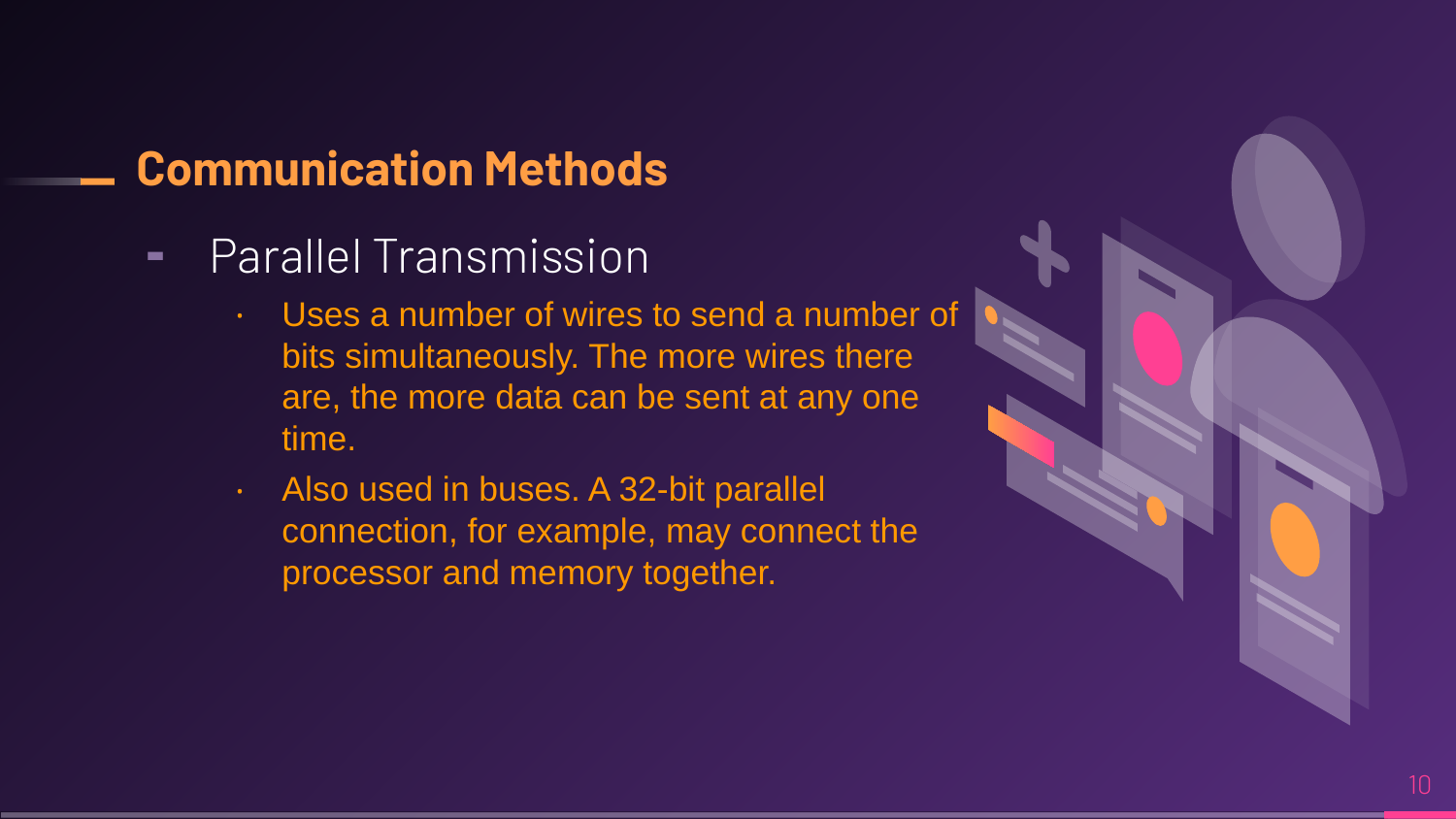

# Communication Methods
Parallel Transmission
Uses a number of wires to send a number of bits simultaneously. The more wires there are, the more data can be sent at any one time.
Also used in buses. A 32-bit parallel connection, for example, may connect the processor and memory together.

10